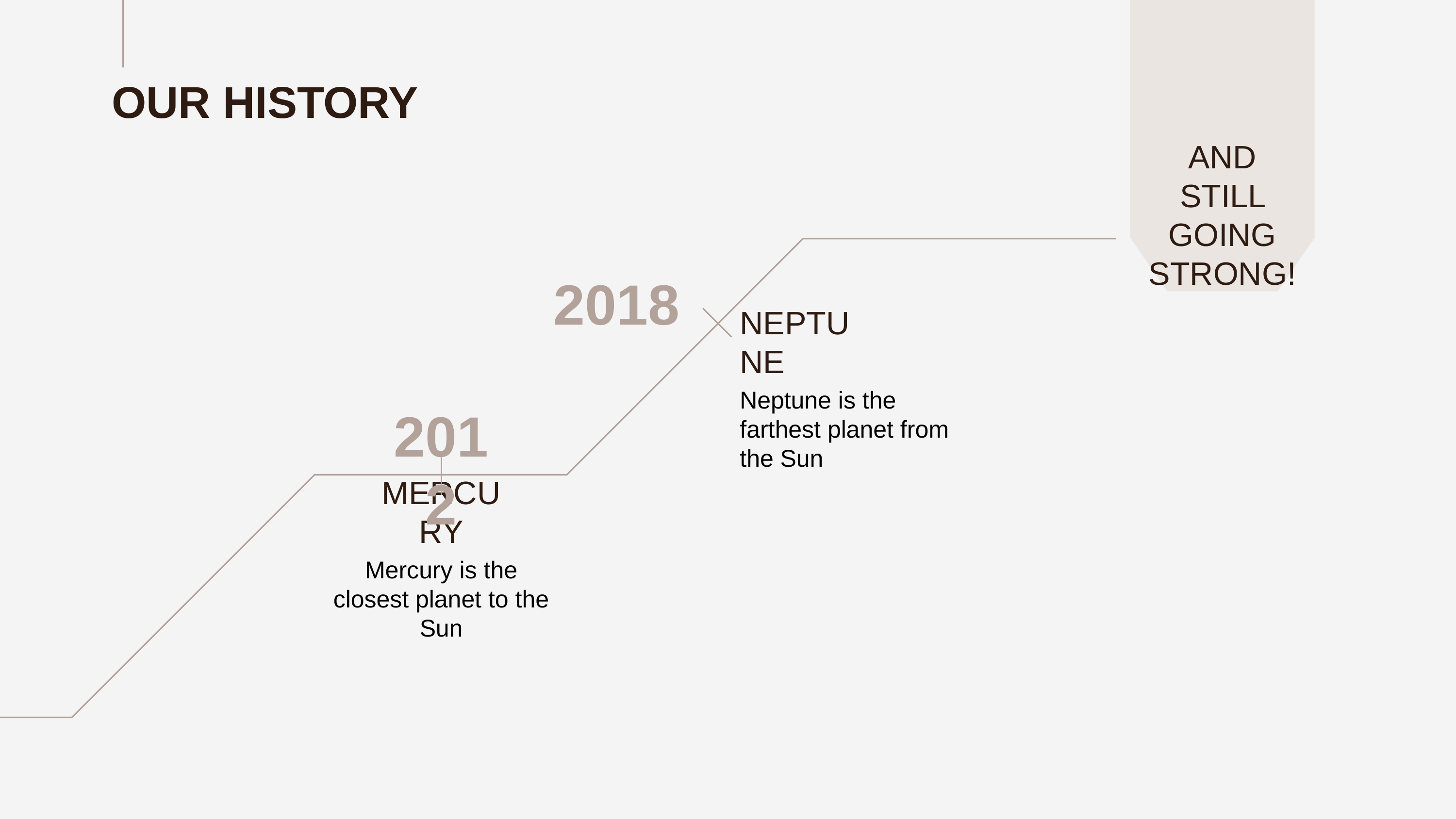

# OUR HISTORY
AND STILL GOING STRONG!

2018
NEPTUNE
Neptune is the farthest planet from the Sun
2012
MERCURY
Mercury is the closest planet to the Sun